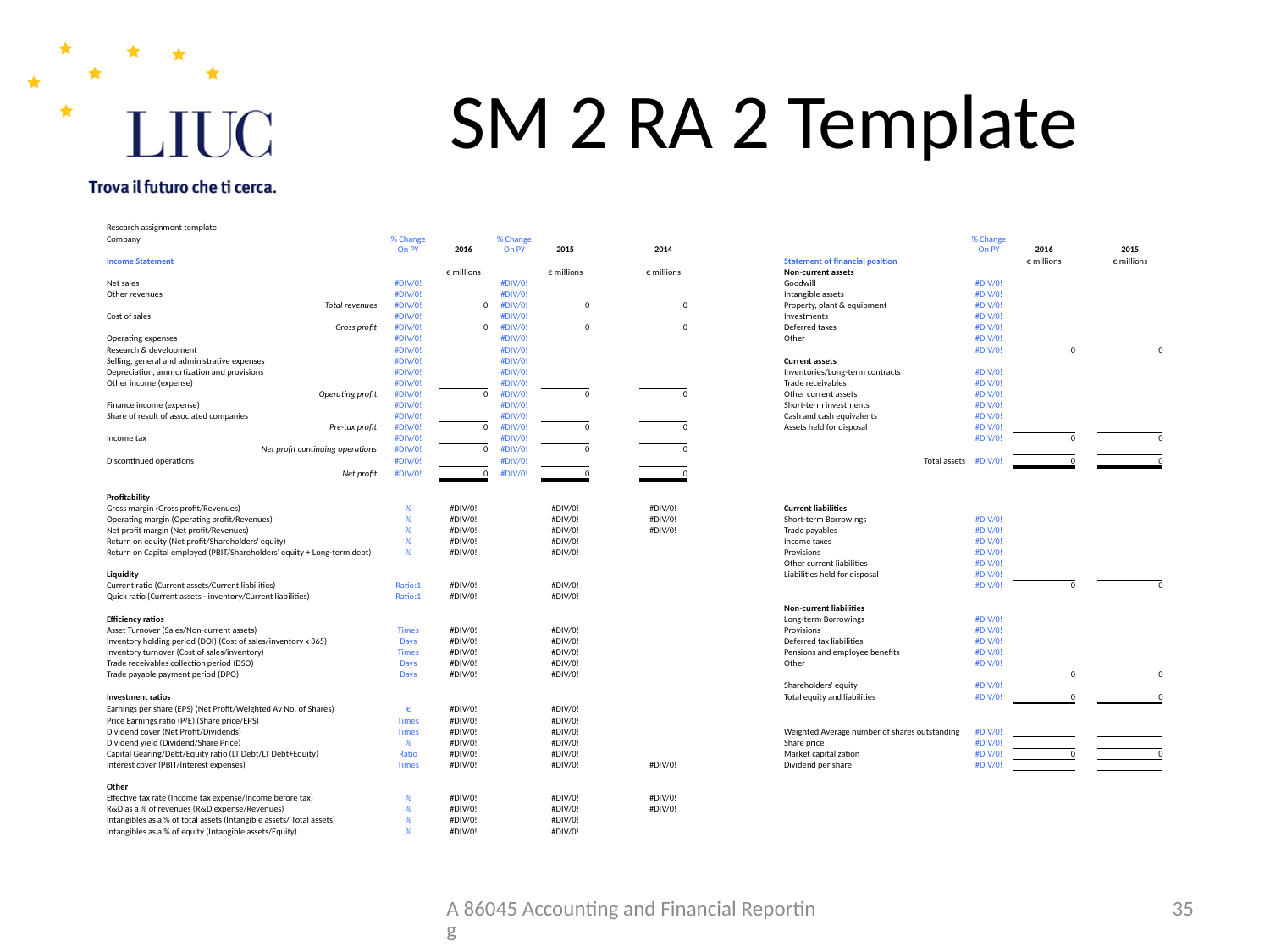

# SM 2 RA 2 Template
| Research assignment template |  |  |  |  |  |  |  |  |  |  |  |  |  |
| --- | --- | --- | --- | --- | --- | --- | --- | --- | --- | --- | --- | --- | --- |
| Company | % Change |  | % Change |  |  |  |  |  |  | % Change |  |  |  |
|  | On PY | 2016 | On PY | 2015 |  | 2014 |  |  |  | On PY | 2016 |  | 2015 |
| Income Statement |  |  |  |  |  |  |  |  | Statement of financial position |  | € millions |  | € millions |
|  |  | € millions |  | € millions |  | € millions |  |  | Non-current assets |  |  |  |  |
| Net sales | #DIV/0! |  | #DIV/0! |  |  |  |  |  | Goodwill | #DIV/0! |  |  |  |
| Other revenues | #DIV/0! |  | #DIV/0! |  |  |  |  |  | Intangible assets | #DIV/0! |  |  |  |
| Total revenues | #DIV/0! | 0 | #DIV/0! | 0 |  | 0 |  |  | Property, plant & equipment | #DIV/0! |  |  |  |
| Cost of sales | #DIV/0! |  | #DIV/0! |  |  |  |  |  | Investments | #DIV/0! |  |  |  |
| Gross profit | #DIV/0! | 0 | #DIV/0! | 0 |  | 0 |  |  | Deferred taxes | #DIV/0! |  |  |  |
| Operating expenses | #DIV/0! |  | #DIV/0! |  |  |  |  |  | Other | #DIV/0! |  |  |  |
| Research & development | #DIV/0! |  | #DIV/0! |  |  |  |  |  |  | #DIV/0! | 0 |  | 0 |
| Selling, general and administrative expenses | #DIV/0! |  | #DIV/0! |  |  |  |  |  | Current assets |  |  |  |  |
| Depreciation, ammortization and provisions | #DIV/0! |  | #DIV/0! |  |  |  |  |  | Inventories/Long-term contracts | #DIV/0! |  |  |  |
| Other income (expense) | #DIV/0! |  | #DIV/0! |  |  |  |  |  | Trade receivables | #DIV/0! |  |  |  |
| Operating profit | #DIV/0! | 0 | #DIV/0! | 0 |  | 0 |  |  | Other current assets | #DIV/0! |  |  |  |
| Finance income (expense) | #DIV/0! |  | #DIV/0! |  |  |  |  |  | Short-term investments | #DIV/0! |  |  |  |
| Share of result of associated companies | #DIV/0! |  | #DIV/0! |  |  |  |  |  | Cash and cash equivalents | #DIV/0! |  |  |  |
| Pre-tax profit | #DIV/0! | 0 | #DIV/0! | 0 |  | 0 |  |  | Assets held for disposal | #DIV/0! |  |  |  |
| Income tax | #DIV/0! |  | #DIV/0! |  |  |  |  |  |  | #DIV/0! | 0 |  | 0 |
| Net profit continuing operations | #DIV/0! | 0 | #DIV/0! | 0 |  | 0 |  |  |  |  |  |  |  |
| Discontinued operations | #DIV/0! |  | #DIV/0! |  |  |  |  |  | Total assets | #DIV/0! | 0 |  | 0 |
| Net profit | #DIV/0! | 0 | #DIV/0! | 0 |  | 0 |  |  |  |  |  |  |  |
|  |  |  |  |  |  |  |  |  |  |  |  |  |  |
| Profitability |  |  |  |  |  |  |  |  |  |  |  |  |  |
| Gross margin (Gross profit/Revenues) | % | #DIV/0! |  | #DIV/0! |  | #DIV/0! |  |  | Current liabilities |  |  |  |  |
| Operating margin (Operating profit/Revenues) | % | #DIV/0! |  | #DIV/0! |  | #DIV/0! |  |  | Short-term Borrowings | #DIV/0! |  |  |  |
| Net profit margin (Net profit/Revenues) | % | #DIV/0! |  | #DIV/0! |  | #DIV/0! |  |  | Trade payables | #DIV/0! |  |  |  |
| Return on equity (Net profit/Shareholders' equity) | % | #DIV/0! |  | #DIV/0! |  |  |  |  | Income taxes | #DIV/0! |  |  |  |
| Return on Capital employed (PBIT/Shareholders' equity + Long-term debt) | % | #DIV/0! |  | #DIV/0! |  |  |  |  | Provisions | #DIV/0! |  |  |  |
|  |  |  |  |  |  |  |  |  | Other current liabilities | #DIV/0! |  |  |  |
| Liquidity |  |  |  |  |  |  |  |  | Liabilities held for disposal | #DIV/0! |  |  |  |
| Current ratio (Current assets/Current liabilities) | Ratio:1 | #DIV/0! |  | #DIV/0! |  |  |  |  |  | #DIV/0! | 0 |  | 0 |
| Quick ratio (Current assets - inventory/Current liabilities) | Ratio:1 | #DIV/0! |  | #DIV/0! |  |  |  |  |  |  |  |  |  |
|  |  |  |  |  |  |  |  |  | Non-current liabilities |  |  |  |  |
| Efficiency ratios |  |  |  |  |  |  |  |  | Long-term Borrowings | #DIV/0! |  |  |  |
| Asset Turnover (Sales/Non-current assets) | Times | #DIV/0! |  | #DIV/0! |  |  |  |  | Provisions | #DIV/0! |  |  |  |
| Inventory holding period (DOI) (Cost of sales/inventory x 365) | Days | #DIV/0! |  | #DIV/0! |  |  |  |  | Deferred tax liabilities | #DIV/0! |  |  |  |
| Inventory turnover (Cost of sales/inventory) | Times | #DIV/0! |  | #DIV/0! |  |  |  |  | Pensions and employee benefits | #DIV/0! |  |  |  |
| Trade receivables collection period (DSO) | Days | #DIV/0! |  | #DIV/0! |  |  |  |  | Other | #DIV/0! |  |  |  |
| Trade payable payment period (DPO) | Days | #DIV/0! |  | #DIV/0! |  |  |  |  |  |  | 0 |  | 0 |
|  |  |  |  |  |  |  |  |  | Shareholders' equity | #DIV/0! |  |  |  |
| Investment ratios |  |  |  |  |  |  |  |  | Total equity and liabilities | #DIV/0! | 0 |  | 0 |
| Earnings per share (EPS) (Net Profit/Weighted Av No. of Shares) | € | #DIV/0! |  | #DIV/0! |  |  |  |  |  |  |  |  |  |
| Price Earnings ratio (P/E) (Share price/EPS) | Times | #DIV/0! |  | #DIV/0! |  |  |  |  |  |  |  |  |  |
| Dividend cover (Net Profit/Dividends) | Times | #DIV/0! |  | #DIV/0! |  |  |  |  | Weighted Average number of shares outstanding | #DIV/0! |  |  |  |
| Dividend yield (Dividend/Share Price) | % | #DIV/0! |  | #DIV/0! |  |  |  |  | Share price | #DIV/0! |  |  |  |
| Capital Gearing/Debt/Equity ratio (LT Debt/LT Debt+Equity) | Ratio | #DIV/0! |  | #DIV/0! |  |  |  |  | Market capitalization | #DIV/0! | 0 |  | 0 |
| Interest cover (PBIT/Interest expenses) | Times | #DIV/0! |  | #DIV/0! |  | #DIV/0! |  |  | Dividend per share | #DIV/0! |  |  |  |
|  |  |  |  |  |  |  |  |  |  |  |  |  |  |
| Other |  |  |  |  |  |  |  |  |  |  |  |  |  |
| Effective tax rate (Income tax expense/Income before tax) | % | #DIV/0! |  | #DIV/0! |  | #DIV/0! |  |  |  |  |  |  |  |
| R&D as a % of revenues (R&D expense/Revenues) | % | #DIV/0! |  | #DIV/0! |  | #DIV/0! |  |  |  |  |  |  |  |
| Intangibles as a % of total assets (Intangible assets/ Total assets) | % | #DIV/0! |  | #DIV/0! |  |  |  |  |  |  |  |  |  |
| Intangibles as a % of equity (Intangible assets/Equity) | % | #DIV/0! |  | #DIV/0! |  |  |  |  |  |  |  |  |  |
|  |  |  |  |  |  |  |  |  |  |  |  |  |  |
A 86045 Accounting and Financial Reporting
35